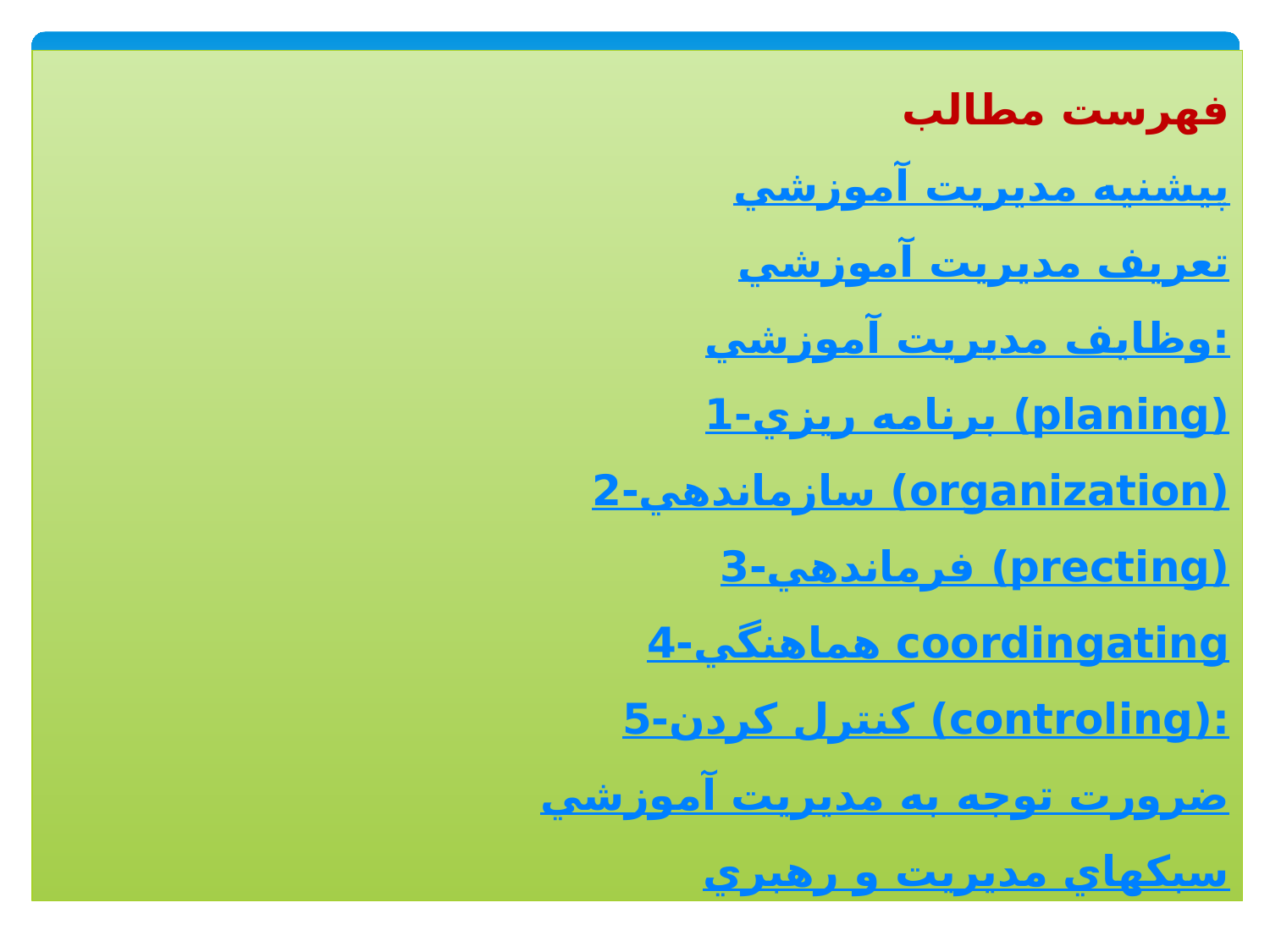

فهرست مطالب
پيشنيه مديريت آموزشي
تعريف مديريت آموزشي
وظايف مديريت آموزشي:
1-برنامه ريزي (planing)
2-سازماندهي (organization)
3-فرماندهي (precting)
4-هماهنگي coordingating
5-كنترل كردن (controling):
ضرورت توجه به مديريت آموزشي
سبكهاي مديريت و رهبري